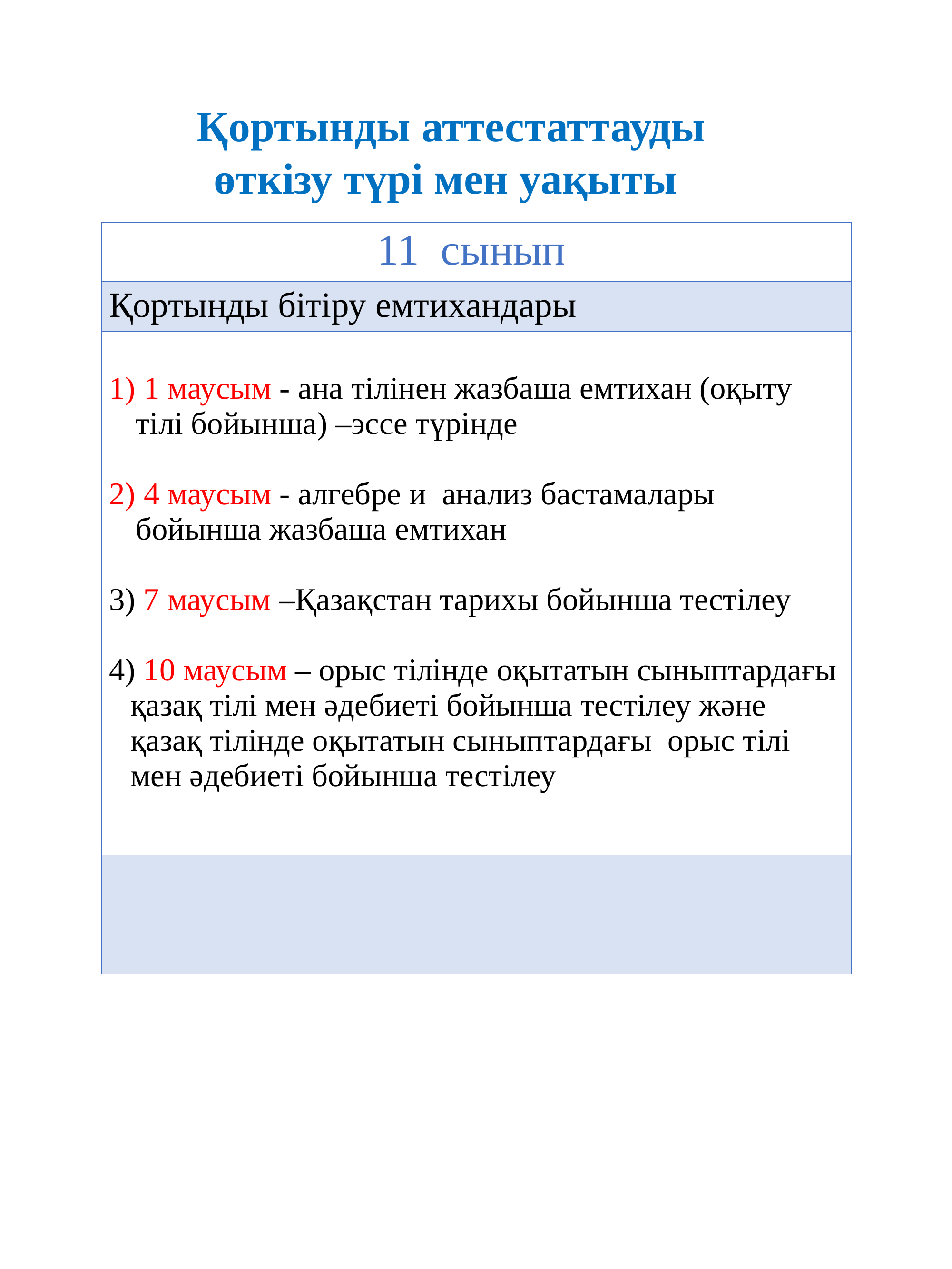

Қортынды аттестаттауды
өткізу түрі мен уақыты

| 11 сынып |
| --- |
| Қортынды бітіру емтихандары |
| 1 маусым - ана тілінен жазбаша емтихан (оқыту тілі бойынша) –эссе түрінде 4 маусым - алгебре и анализ бастамалары бойынша жазбаша емтихан 3) 7 маусым –Қазақстан тарихы бойынша тестілеу 4) 10 маусым – орыс тілінде оқытатын сыныптардағы қазақ тілі мен әдебиеті бойынша тестілеу және қазақ тілінде оқытатын сыныптардағы орыс тілі мен әдебиеті бойынша тестілеу |
|  |